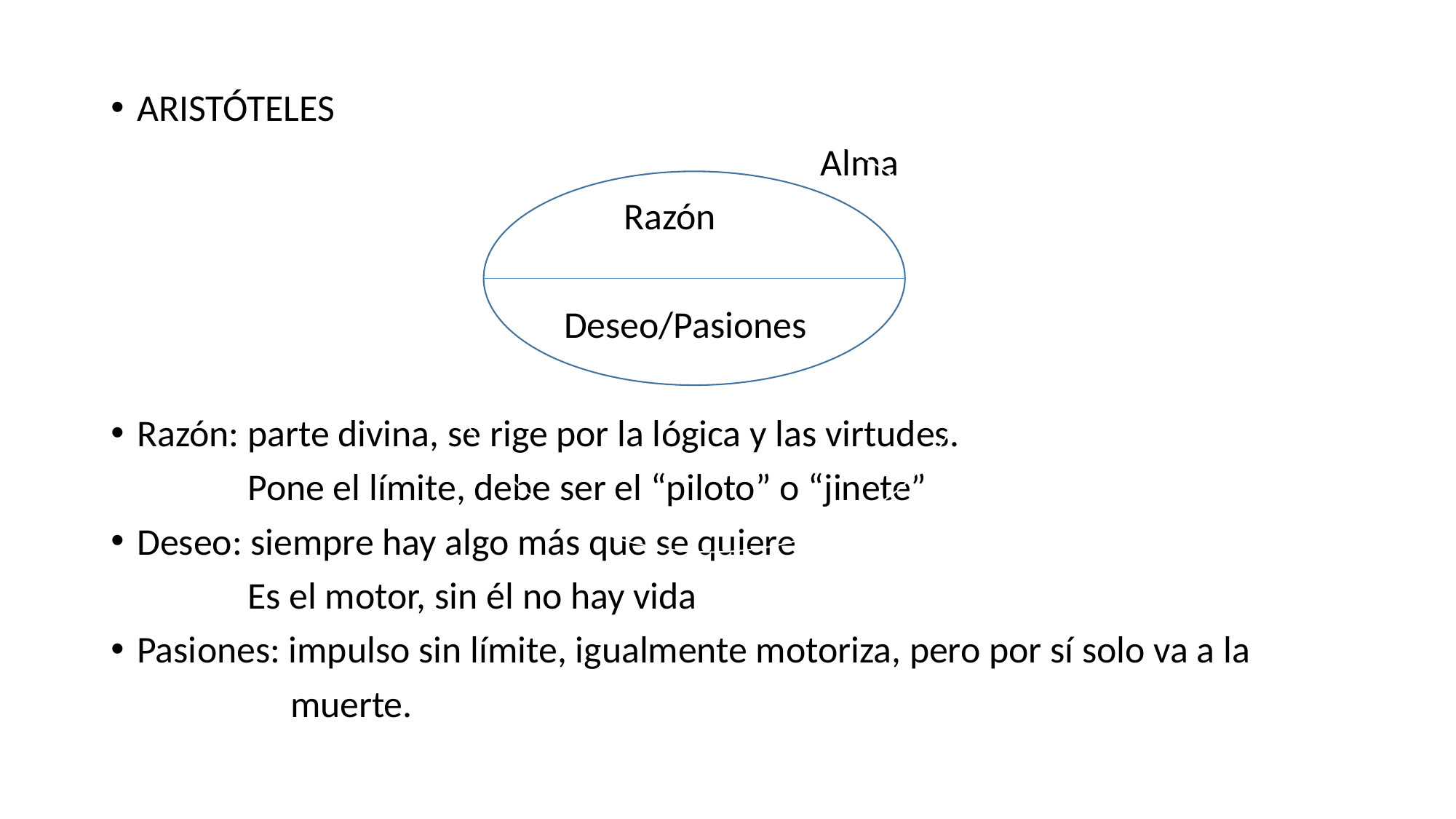

ARISTÓTELES
                                                                                   Alma
                                                            Razón

                                                     Deseo/Pasiones

Razón: parte divina, se rige por la lógica y las virtudes.
                Pone el límite, debe ser el “piloto” o “jinete”
Deseo: siempre hay algo más que se quiere
                Es el motor, sin él no hay vida
Pasiones: impulso sin límite, igualmente motoriza, pero por sí solo va a la
                     muerte.